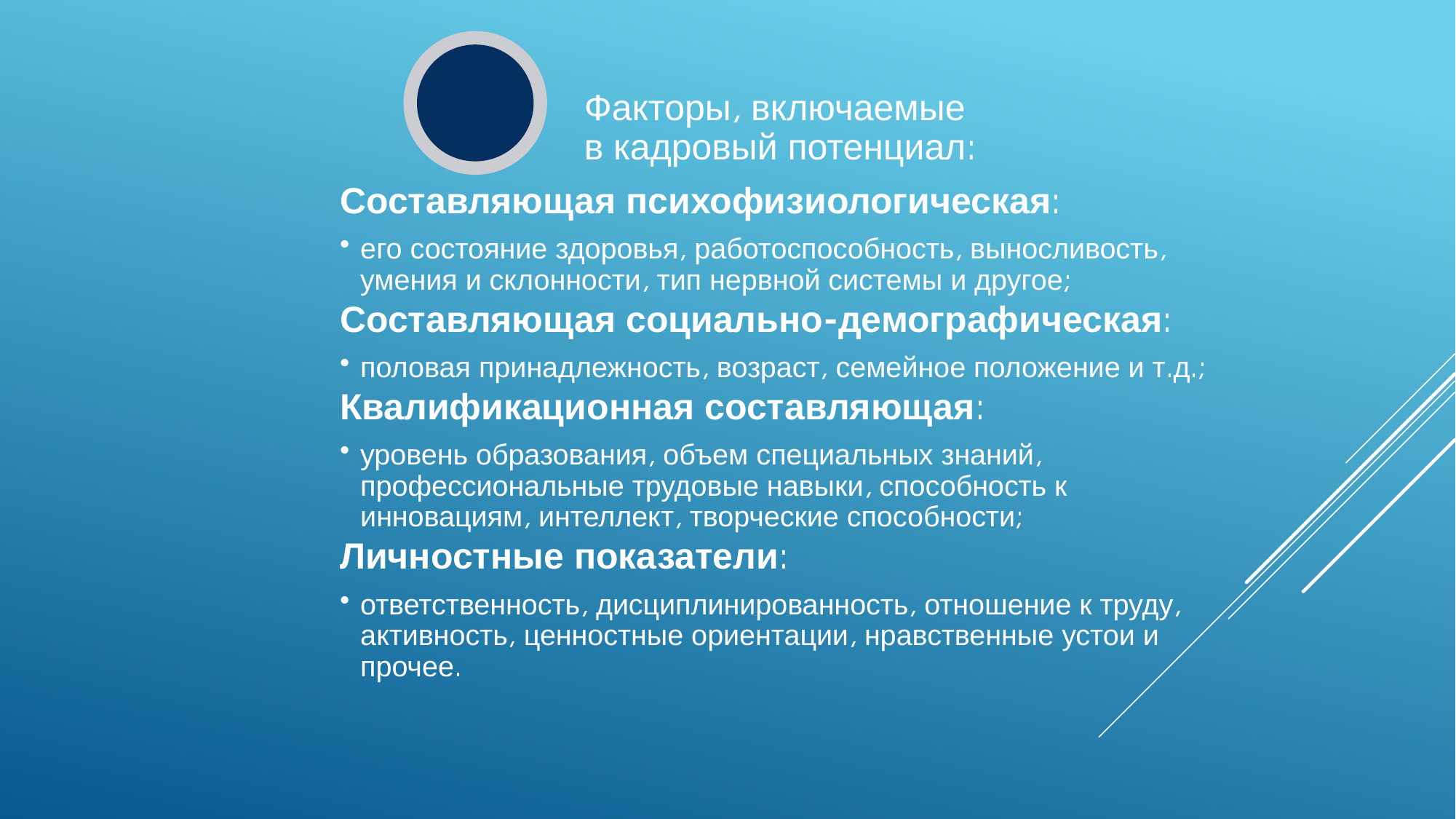

Составляющая психофизиологическая:
его состояние здоровья, работоспособность, выносливость, умения и склонности, тип нервной системы и другое;
Составляющая социально-демографическая:
половая принадлежность, возраст, семейное положение и т.д.;
Квалификационная составляющая:
уровень образования, объем специальных знаний, профессиональные трудовые навыки, способность к инновациям, интеллект, творческие способности;
Личностные показатели:
ответственность, дисциплинированность, отношение к труду, активность, ценностные ориентации, нравственные устои и прочее.
Факторы, включаемые в кадровый потенциал: